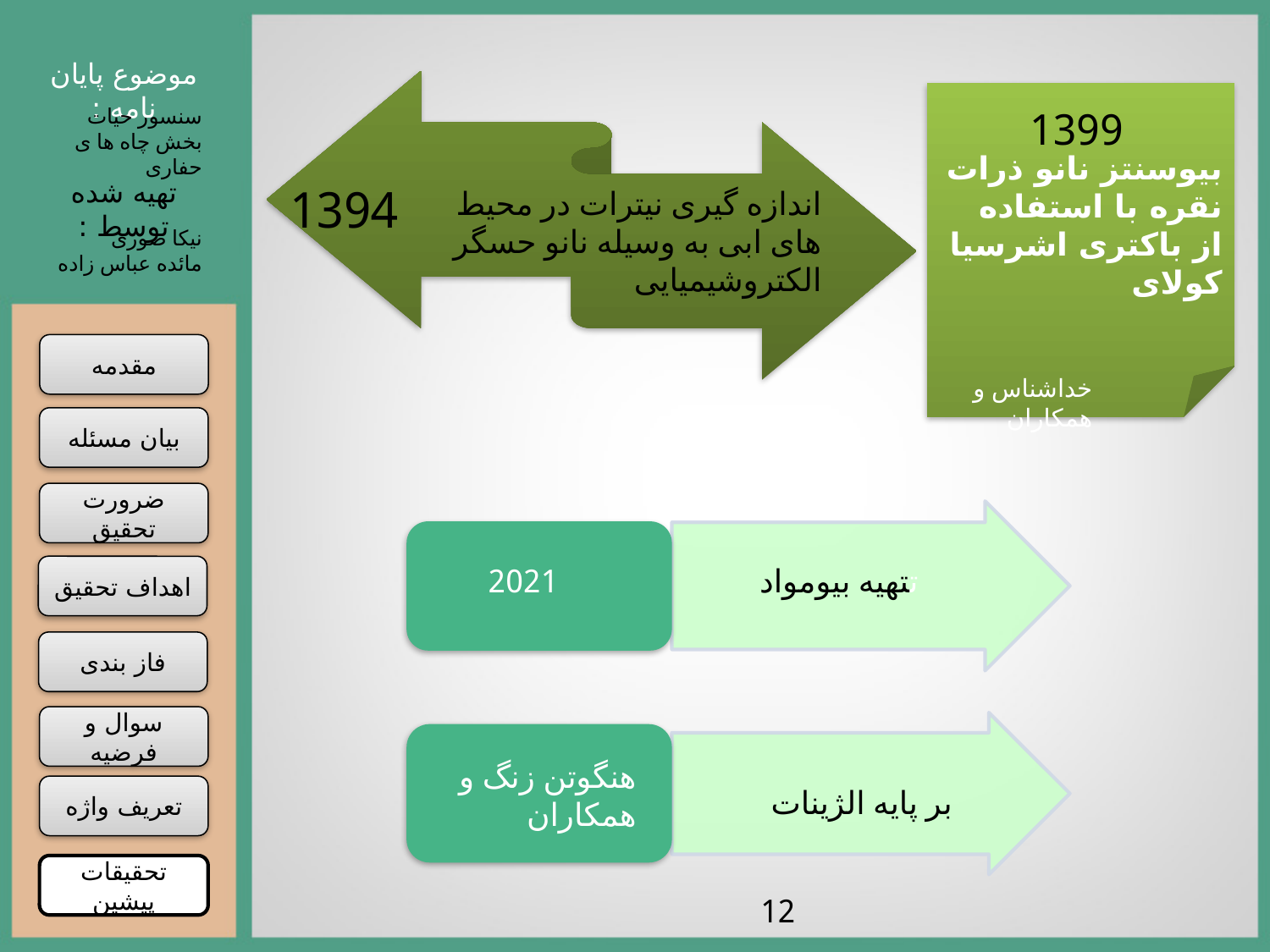

موضوع پایان نامه :
بیوسنتز نانو ذرات نقره با استفاده از باکتری اشرسیا کولای
سنسور حیات بخش چاه ها ی حفاری
1399
تهیه شده توسط :
1394
اندازه گیری نیترات در محیط های ابی به وسیله نانو حسگر الکتروشیمیایی
نیکا صوری
مائده عباس زاده
مقدمه
خداشناس و همکاران
بیان مسئله

ضرورت تحقیق
2021
تتهیه بیومواد
اهداف تحقیق
فاز بندی
سوال و فرضیه
هنگوتن زنگ و همکاران
تعریف واژه
بر پایه الژینات
تحقیقات پیشین
12